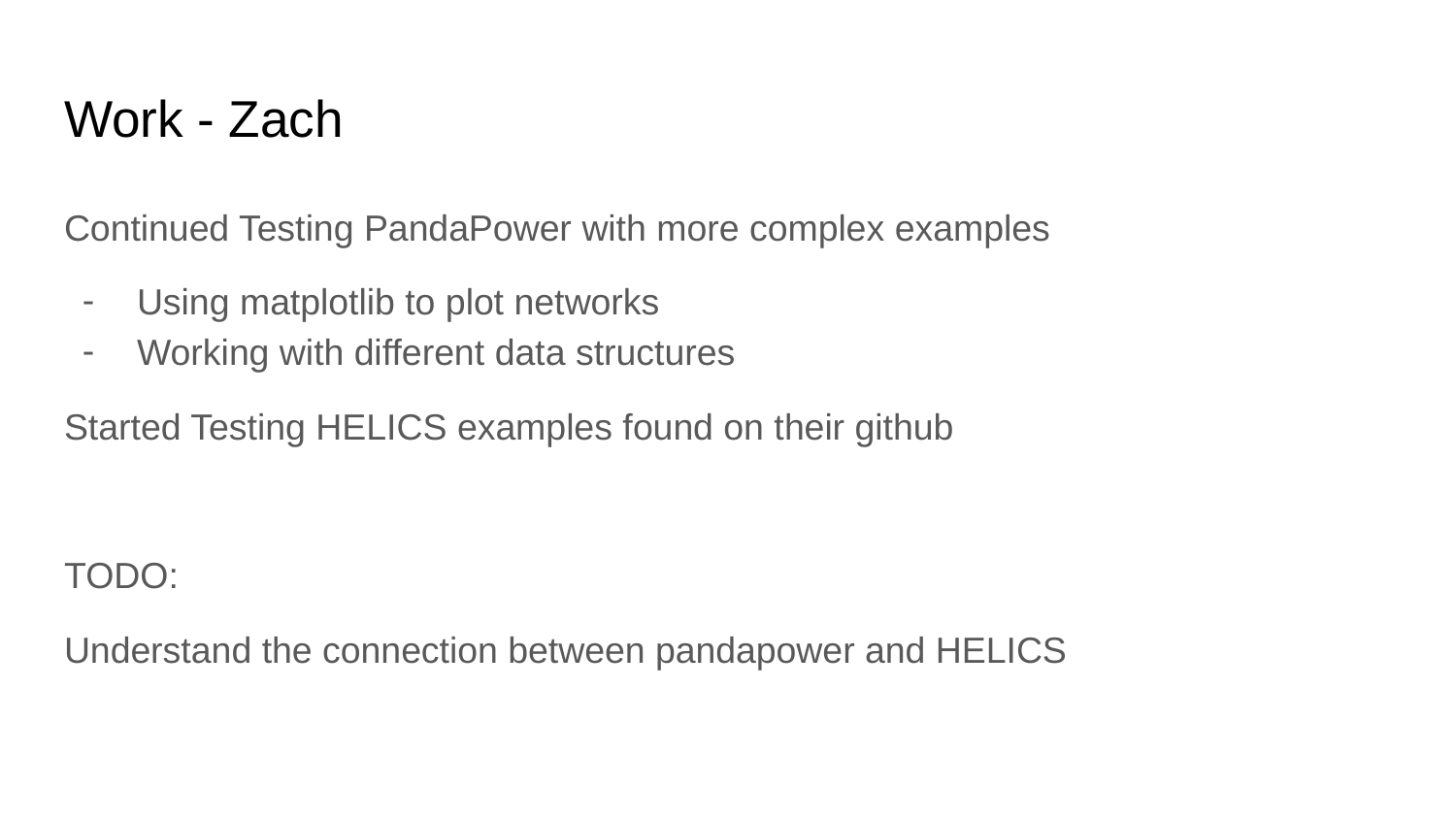

# Work - Zach
Continued Testing PandaPower with more complex examples
Using matplotlib to plot networks
Working with different data structures
Started Testing HELICS examples found on their github

TODO:
Understand the connection between pandapower and HELICS